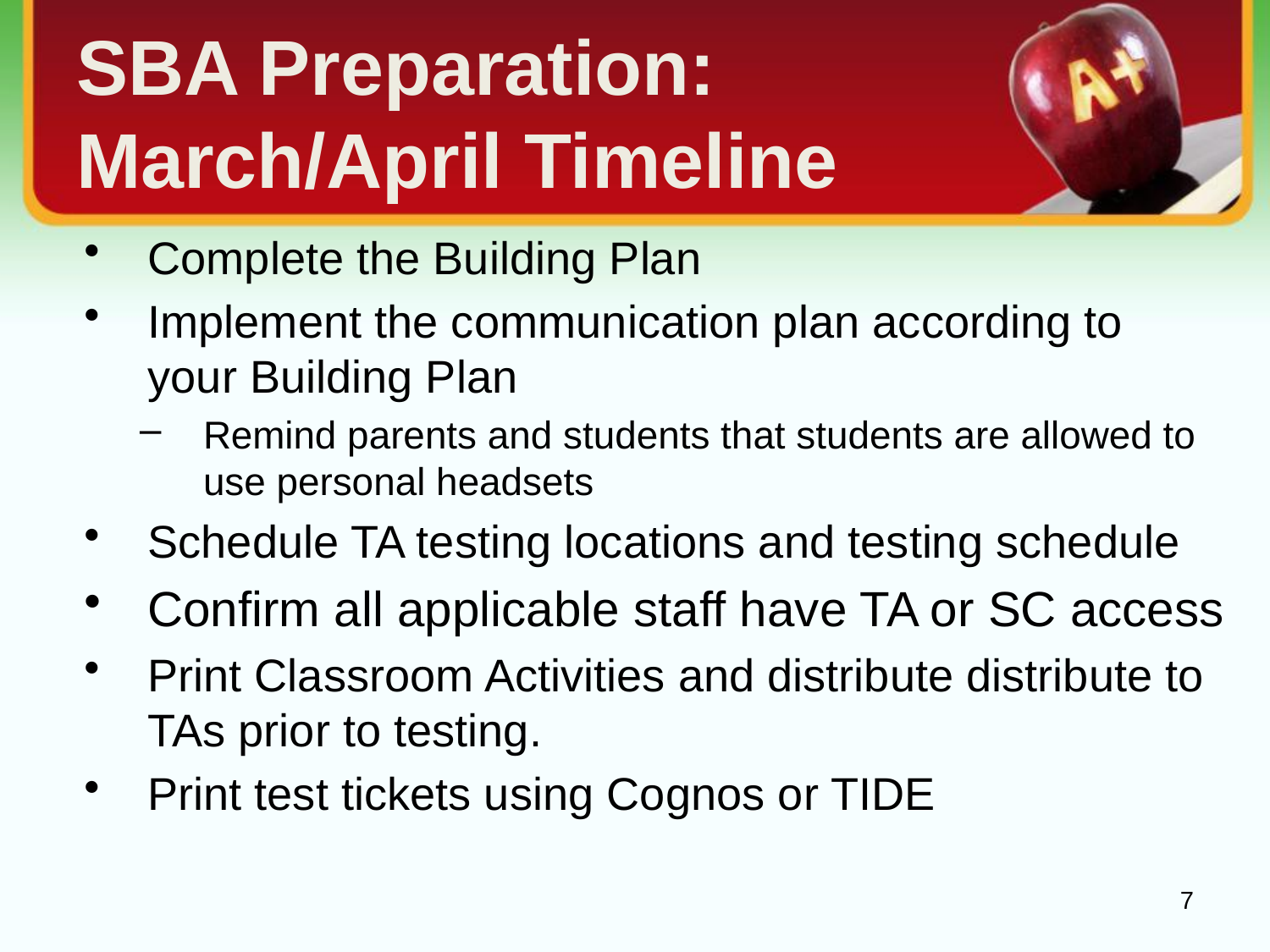

# SBA Preparation: March/April Timeline
Complete the Building Plan
Implement the communication plan according to your Building Plan
Remind parents and students that students are allowed to use personal headsets
Schedule TA testing locations and testing schedule
Confirm all applicable staff have TA or SC access
Print Classroom Activities and distribute distribute to TAs prior to testing.
Print test tickets using Cognos or TIDE ‬

7